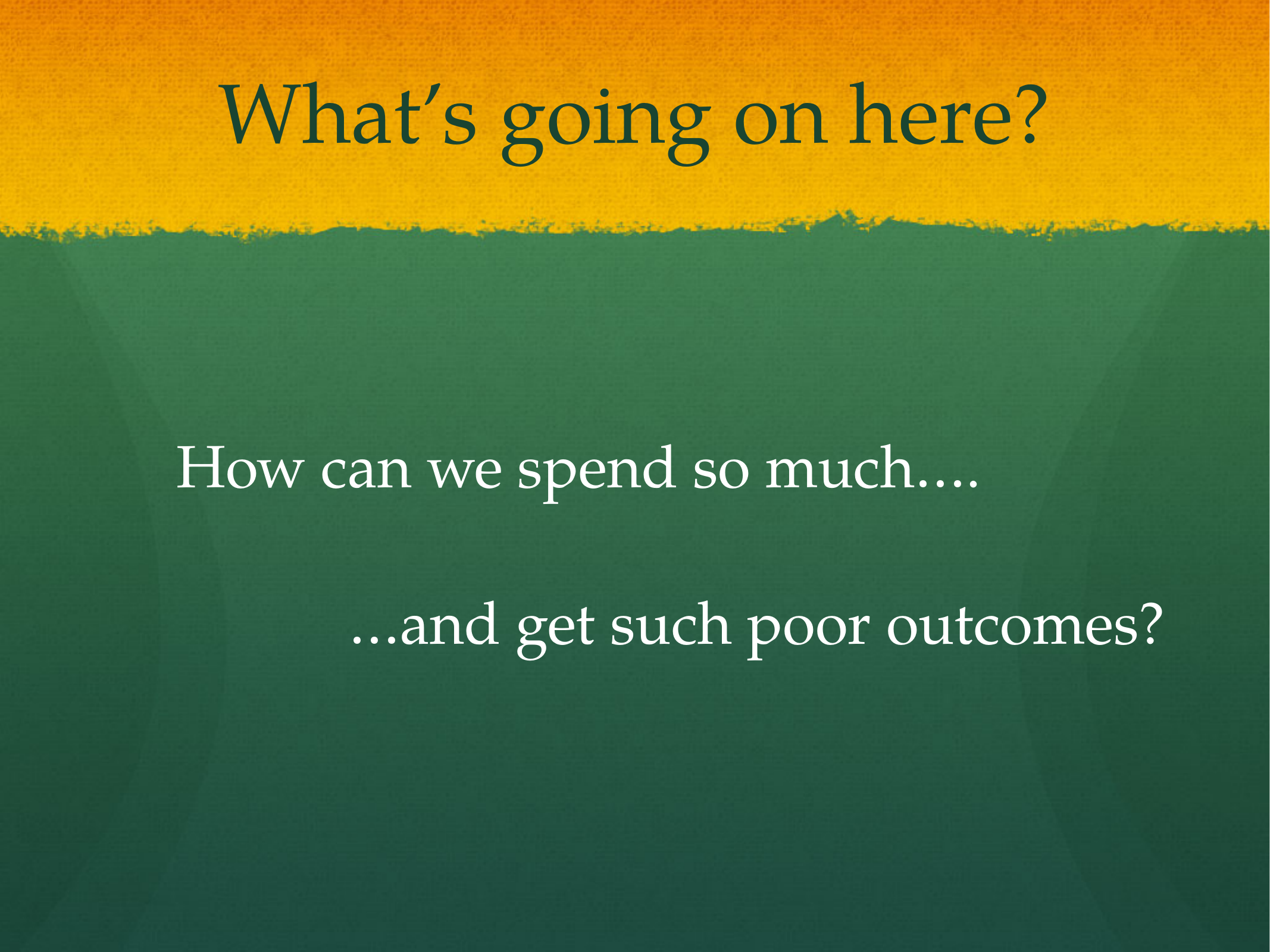

# What’s going on here?
How can we spend so much….
…and get such poor outcomes?